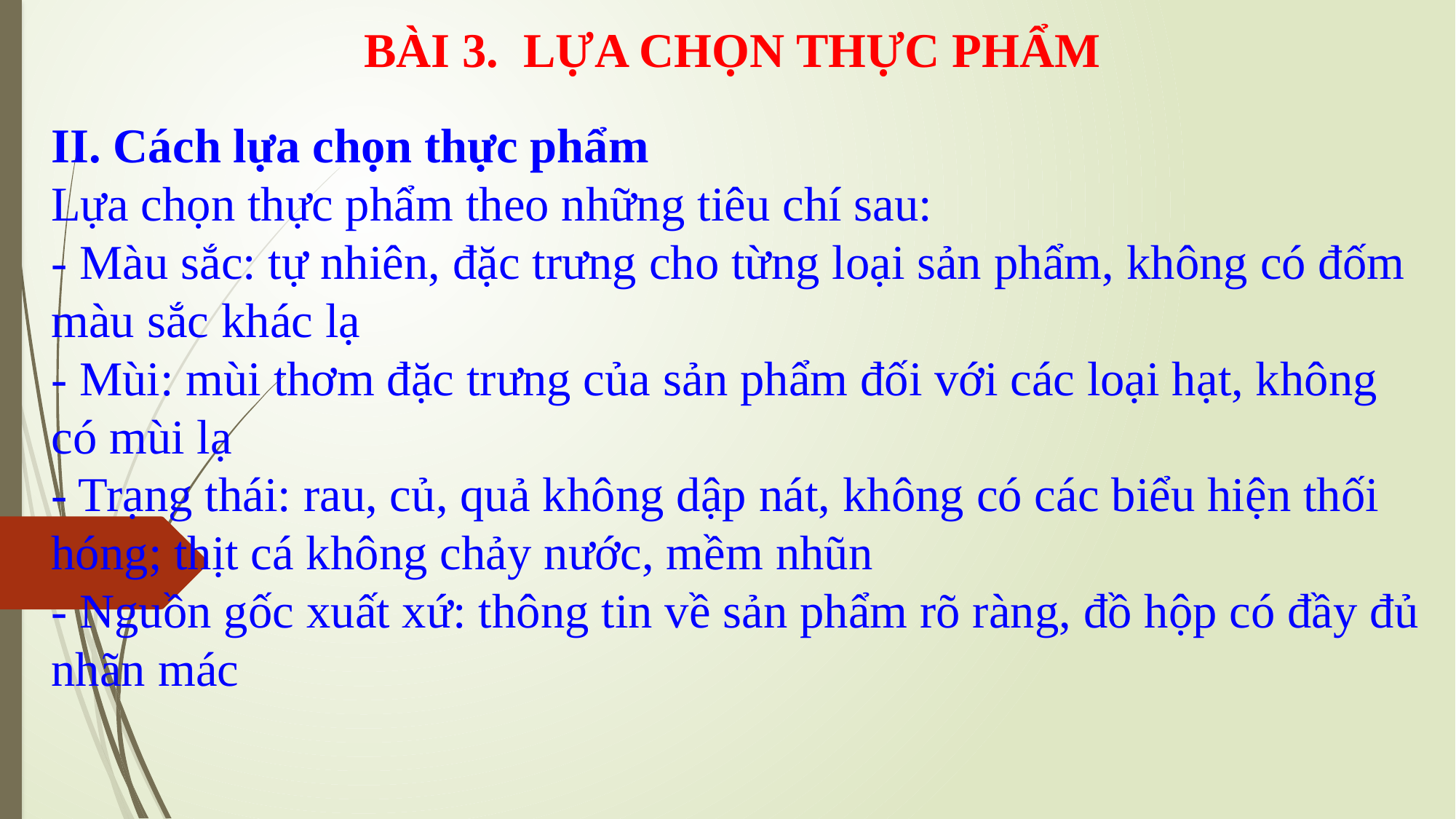

BÀI 3.  LỰA CHỌN THỰC PHẨM
II. Cách lựa chọn thực phẩm
Lựa chọn thực phẩm theo những tiêu chí sau:
- Màu sắc: tự nhiên, đặc trưng cho từng loại sản phẩm, không có đốm màu sắc khác lạ
- Mùi: mùi thơm đặc trưng của sản phẩm đối với các loại hạt, không có mùi lạ
- Trạng thái: rau, củ, quả không dập nát, không có các biểu hiện thối hóng; thịt cá không chảy nước, mềm nhũn
- Nguồn gốc xuất xứ: thông tin về sản phẩm rõ ràng, đồ hộp có đầy đủ nhãn mác